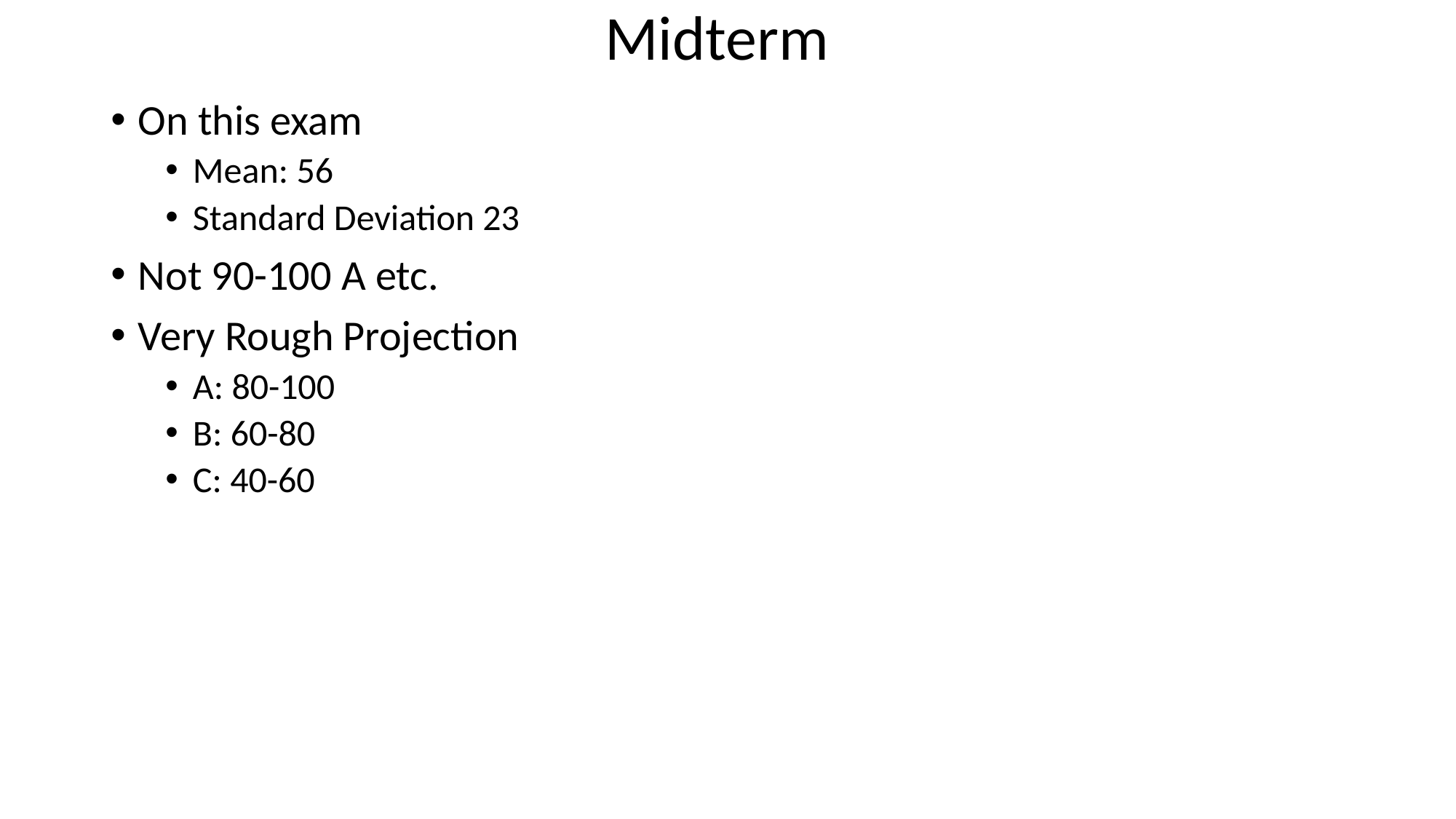

# Midterm
On this exam
Mean: 56
Standard Deviation 23
Not 90-100 A etc.
Very Rough Projection
A: 80-100
B: 60-80
C: 40-60